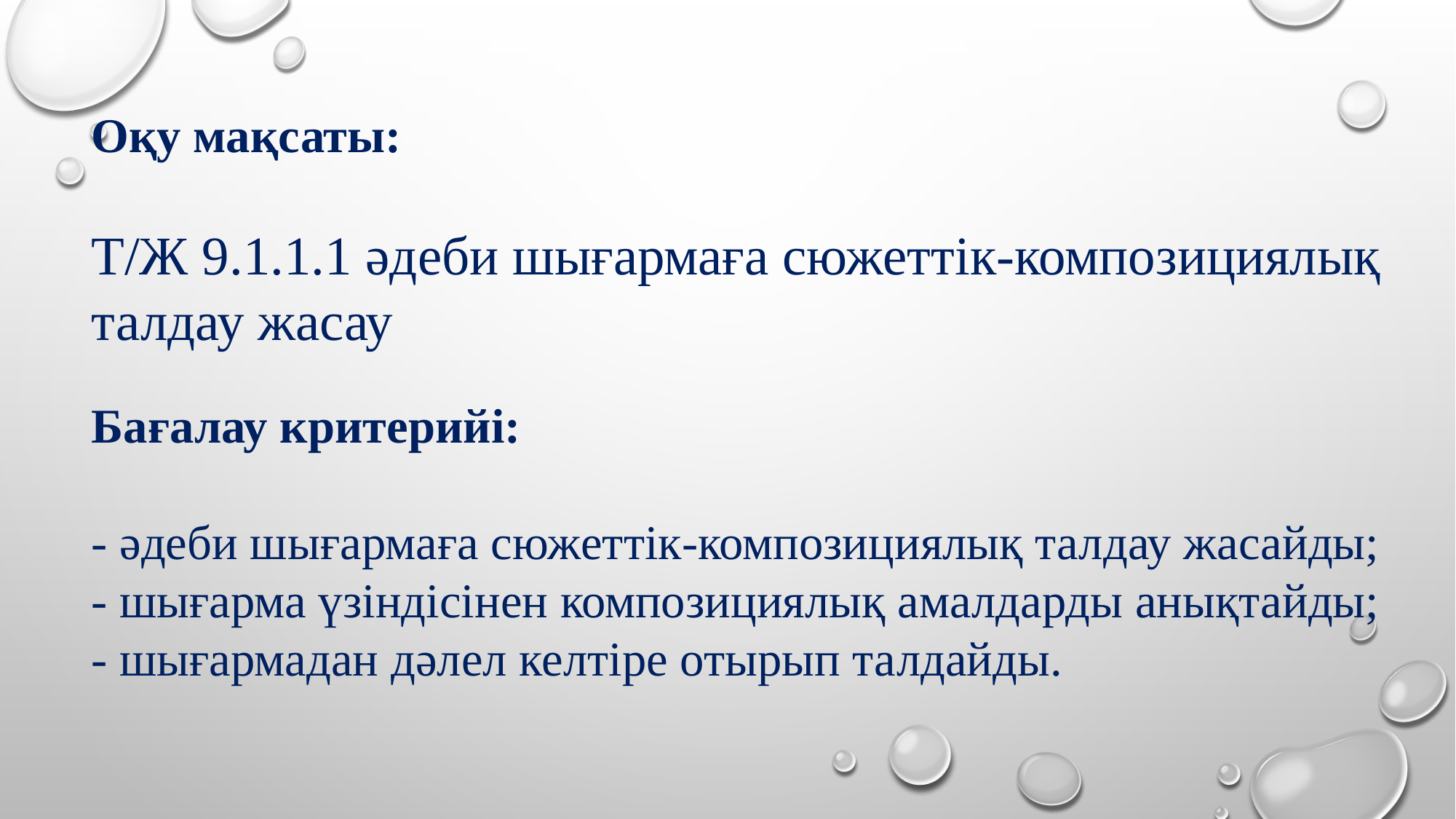

Оқу мақсаты:

Т/Ж 9.1.1.1 әдеби шығармаға сюжеттік-композициялық талдау жасау
Бағалау критерийі:

- әдеби шығармаға сюжеттік-композициялық талдау жасайды;
- шығарма үзіндісінен композициялық амалдарды анықтайды;
- шығармадан дәлел келтіре отырып талдайды.